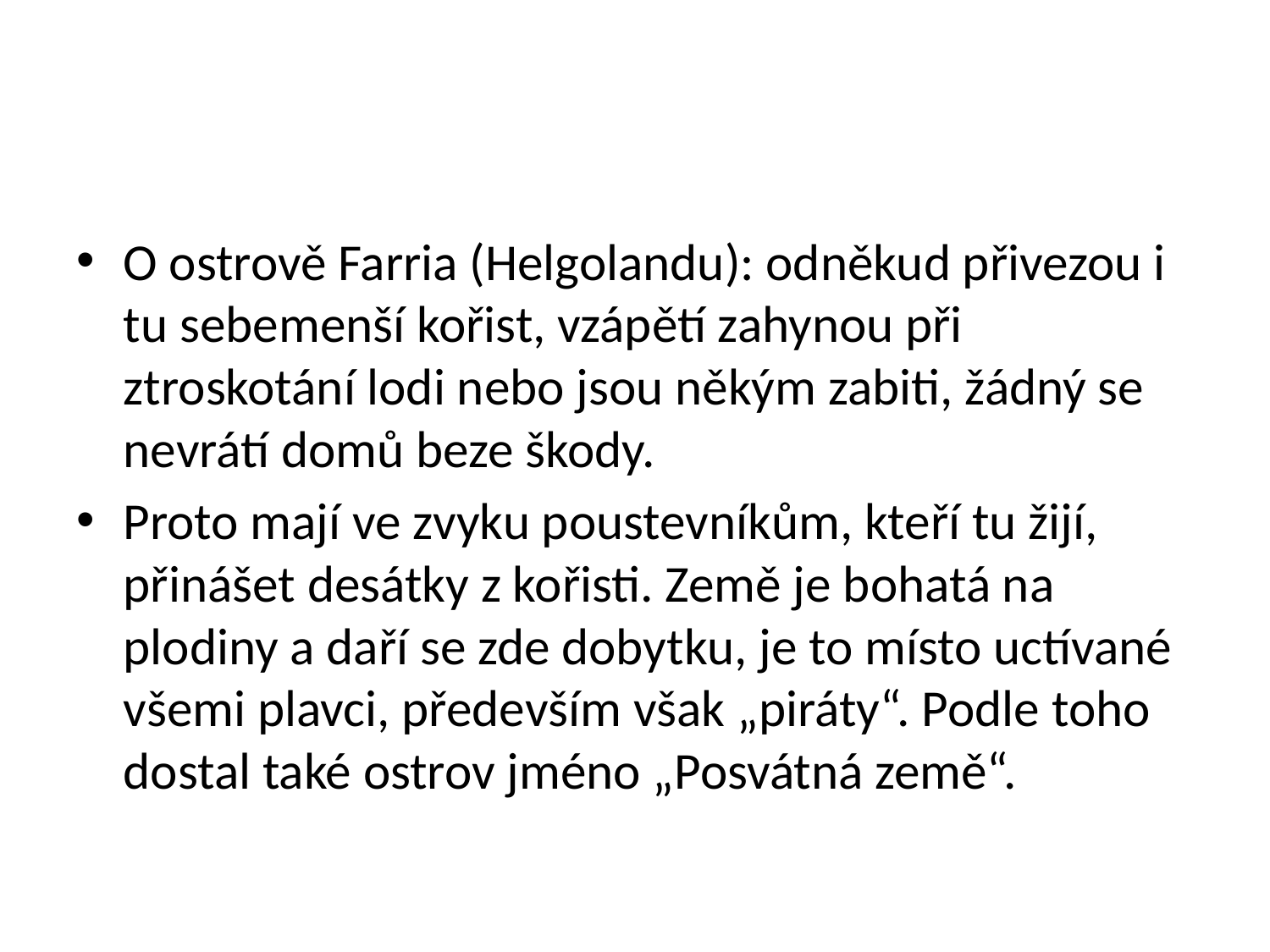

#
O ostrově Farria (Helgolandu): odněkud přivezou i tu sebemenší kořist, vzápětí zahynou při ztroskotání lodi nebo jsou někým zabiti, žádný se nevrátí domů beze škody.
Proto mají ve zvyku poustevníkům, kteří tu žijí, přinášet desátky z kořisti. Země je bohatá na plodiny a daří se zde dobytku, je to místo uctívané všemi plavci, především však „piráty“. Podle toho dostal také ostrov jméno „Posvátná země“.